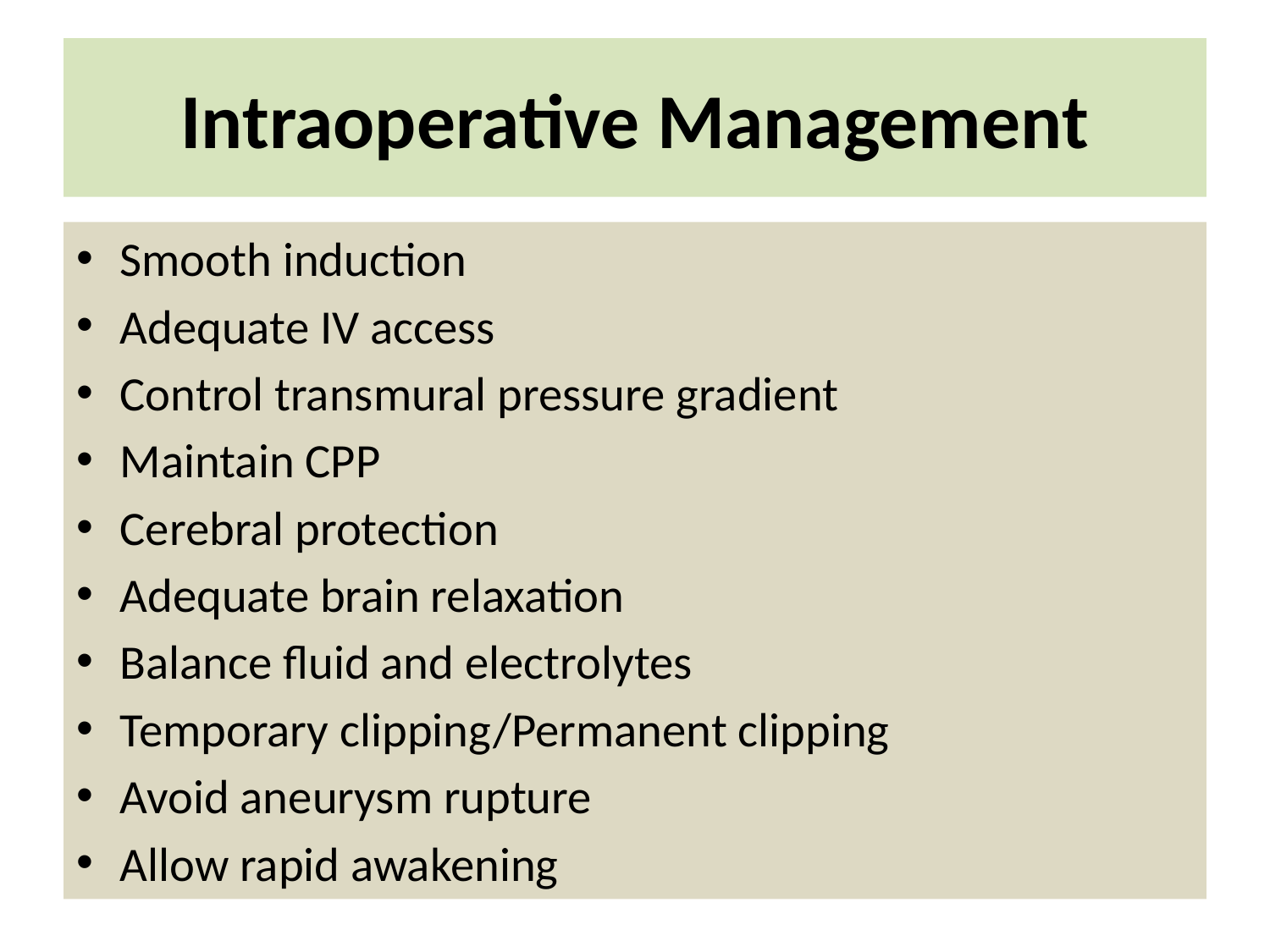

# Intraoperative Management
Smooth induction
Adequate IV access
Control transmural pressure gradient
Maintain CPP
Cerebral protection
Adequate brain relaxation
Balance fluid and electrolytes
Temporary clipping/Permanent clipping
Avoid aneurysm rupture
Allow rapid awakening